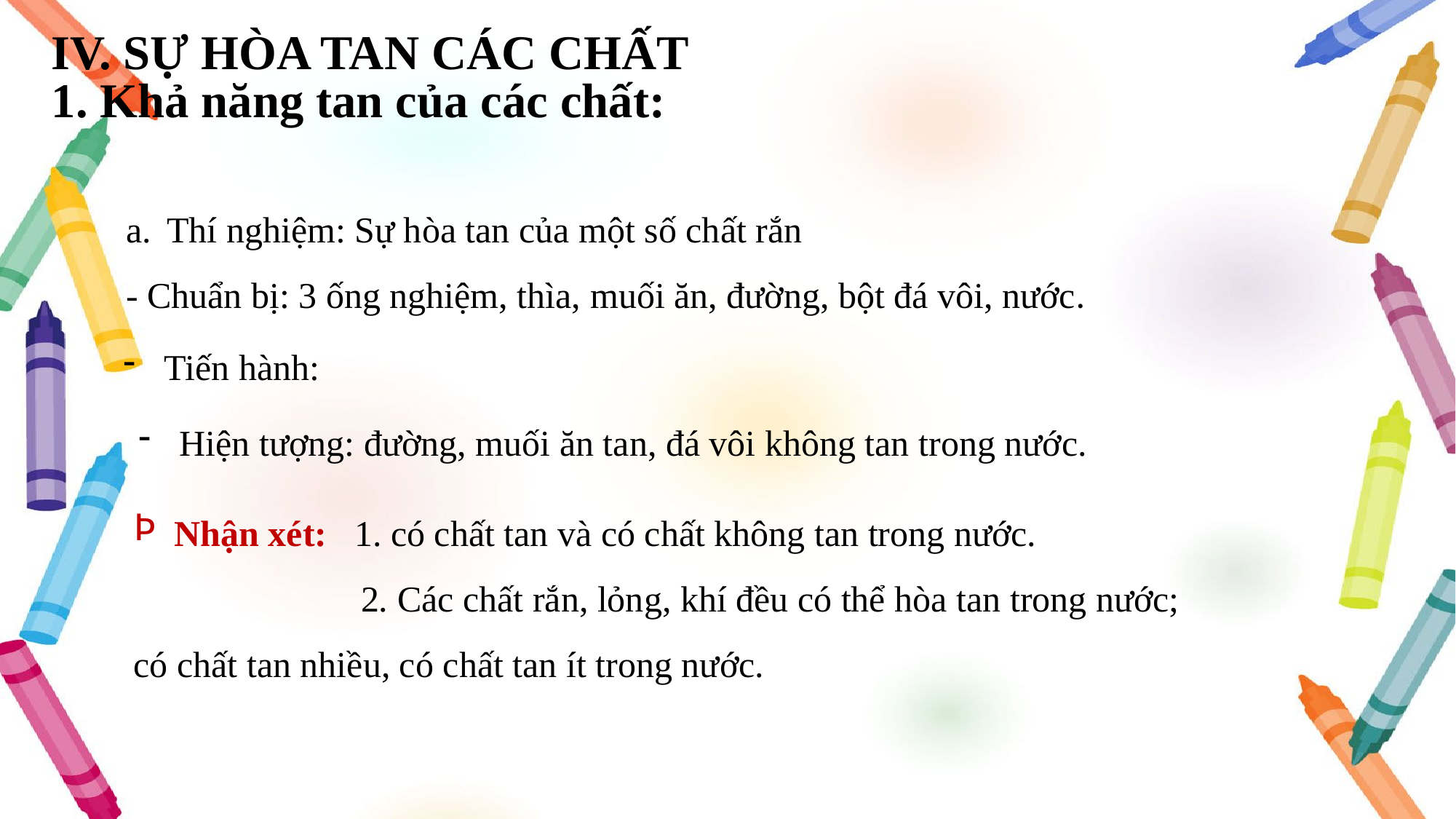

IV. SỰ HÒA TAN CÁC CHẤT
1. Khả năng tan của các chất:
Thí nghiệm: Sự hòa tan của một số chất rắn
- Chuẩn bị: 3 ống nghiệm, thìa, muối ăn, đường, bột đá vôi, nước.
Tiến hành:
Hiện tượng: đường, muối ăn tan, đá vôi không tan trong nước.
Nhận xét:   1. có chất tan và có chất không tan trong nước.
                         2. Các chất rắn, lỏng, khí đều có thể hòa tan trong nước; có chất tan nhiều, có chất tan ít trong nước.